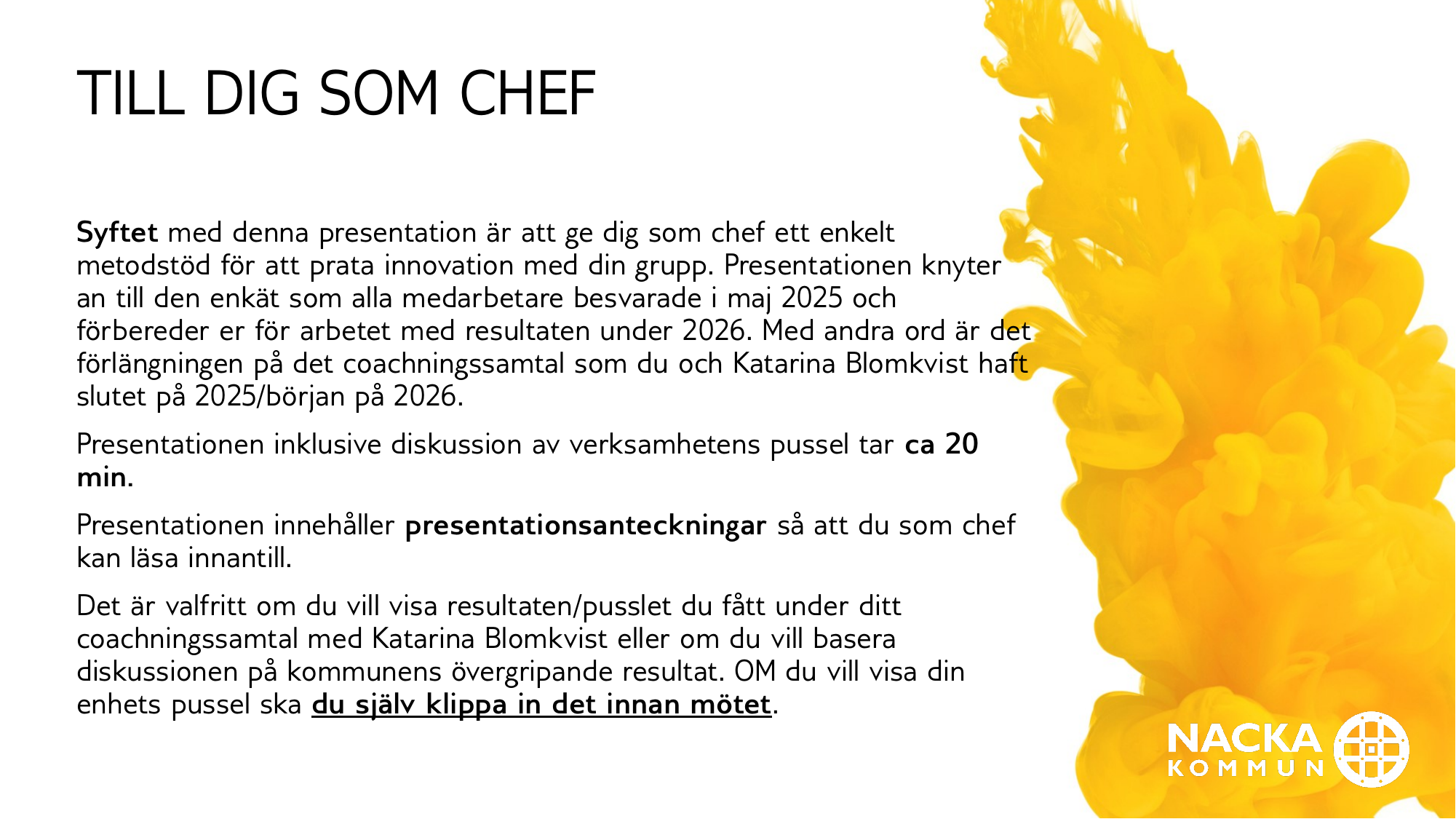

# Till dig som chef
Syftet med denna presentation är att ge dig som chef ett enkelt metodstöd för att prata innovation med din grupp. Presentationen knyter an till den enkät som alla medarbetare besvarade i maj 2025 och förbereder er för arbetet med resultaten under 2026. Med andra ord är det förlängningen på det coachningssamtal som du och Katarina Blomkvist haft slutet på 2025/början på 2026.
Presentationen inklusive diskussion av verksamhetens pussel tar ca 20 min.
Presentationen innehåller presentationsanteckningar så att du som chef kan läsa innantill.
Det är valfritt om du vill visa resultaten/pusslet du fått under ditt coachningssamtal med Katarina Blomkvist eller om du vill basera diskussionen på kommunens övergripande resultat. OM du vill visa din enhets pussel ska du själv klippa in det innan mötet.